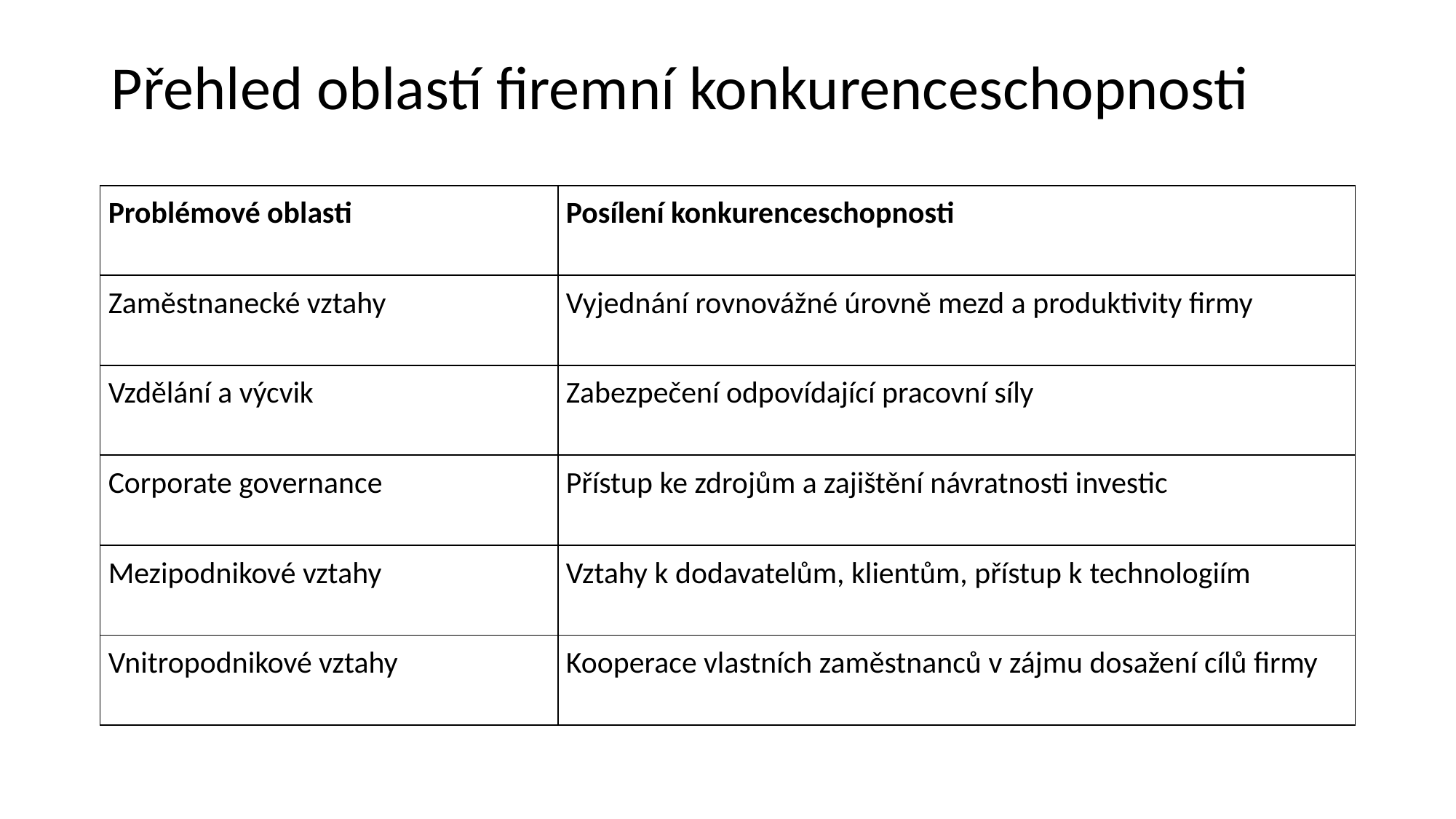

# Přehled oblastí firemní konkurenceschopnosti
| Problémové oblasti | Posílení konkurenceschopnosti |
| --- | --- |
| Zaměstnanecké vztahy | Vyjednání rovnovážné úrovně mezd a produktivity firmy |
| Vzdělání a výcvik | Zabezpečení odpovídající pracovní síly |
| Corporate governance | Přístup ke zdrojům a zajištění návratnosti investic |
| Mezipodnikové vztahy | Vztahy k dodavatelům, klientům, přístup k technologiím |
| Vnitropodnikové vztahy | Kooperace vlastních zaměstnanců v zájmu dosažení cílů firmy |